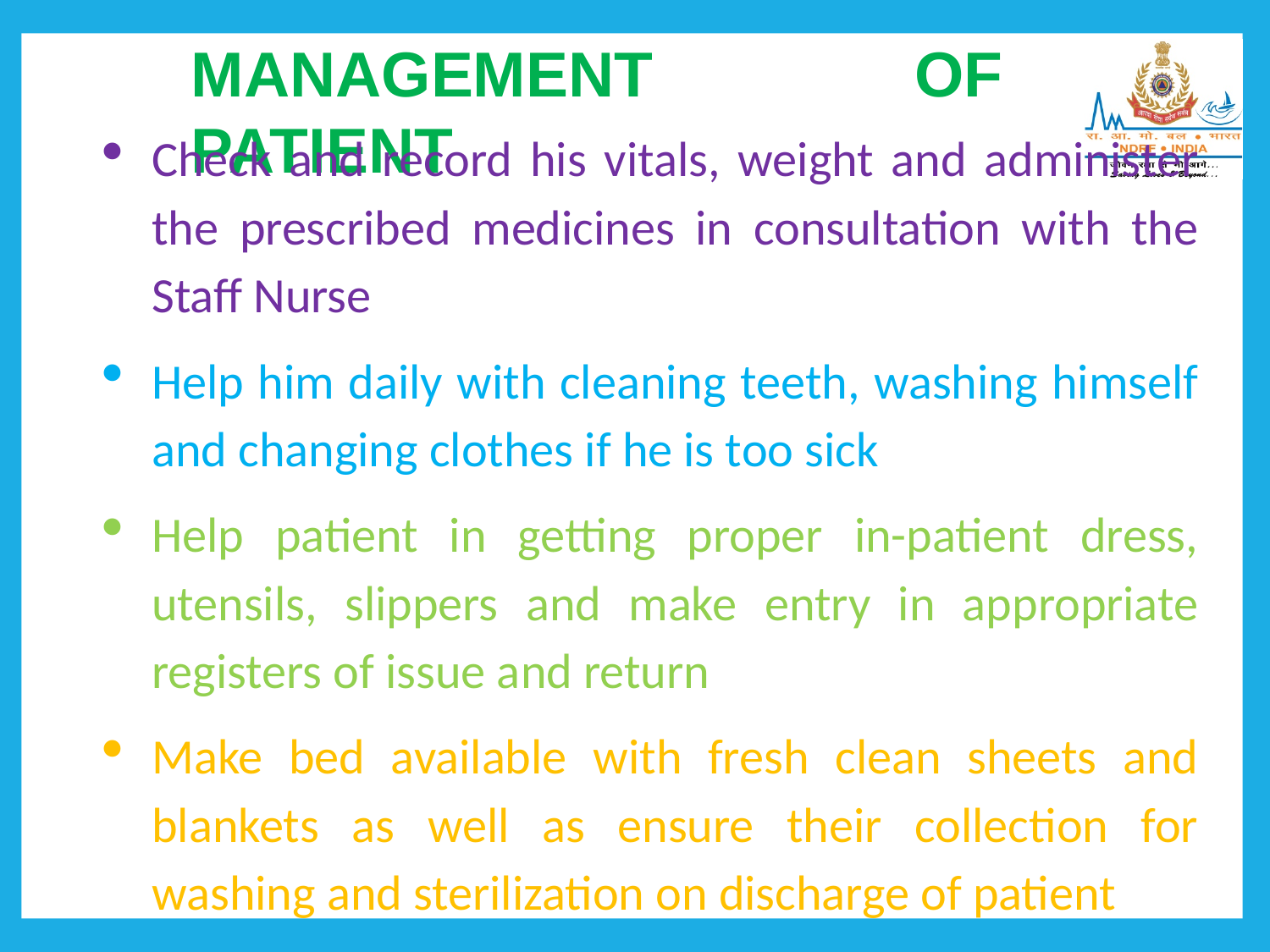

MANAGEMENT OF PATIENT
Check and record his vitals, weight and administer the prescribed medicines in consultation with the Staff Nurse
Help him daily with cleaning teeth, washing himself and changing clothes if he is too sick
Help patient in getting proper in-patient dress, utensils, slippers and make entry in appropriate registers of issue and return
Make bed available with fresh clean sheets and blankets as well as ensure their collection for washing and sterilization on discharge of patient